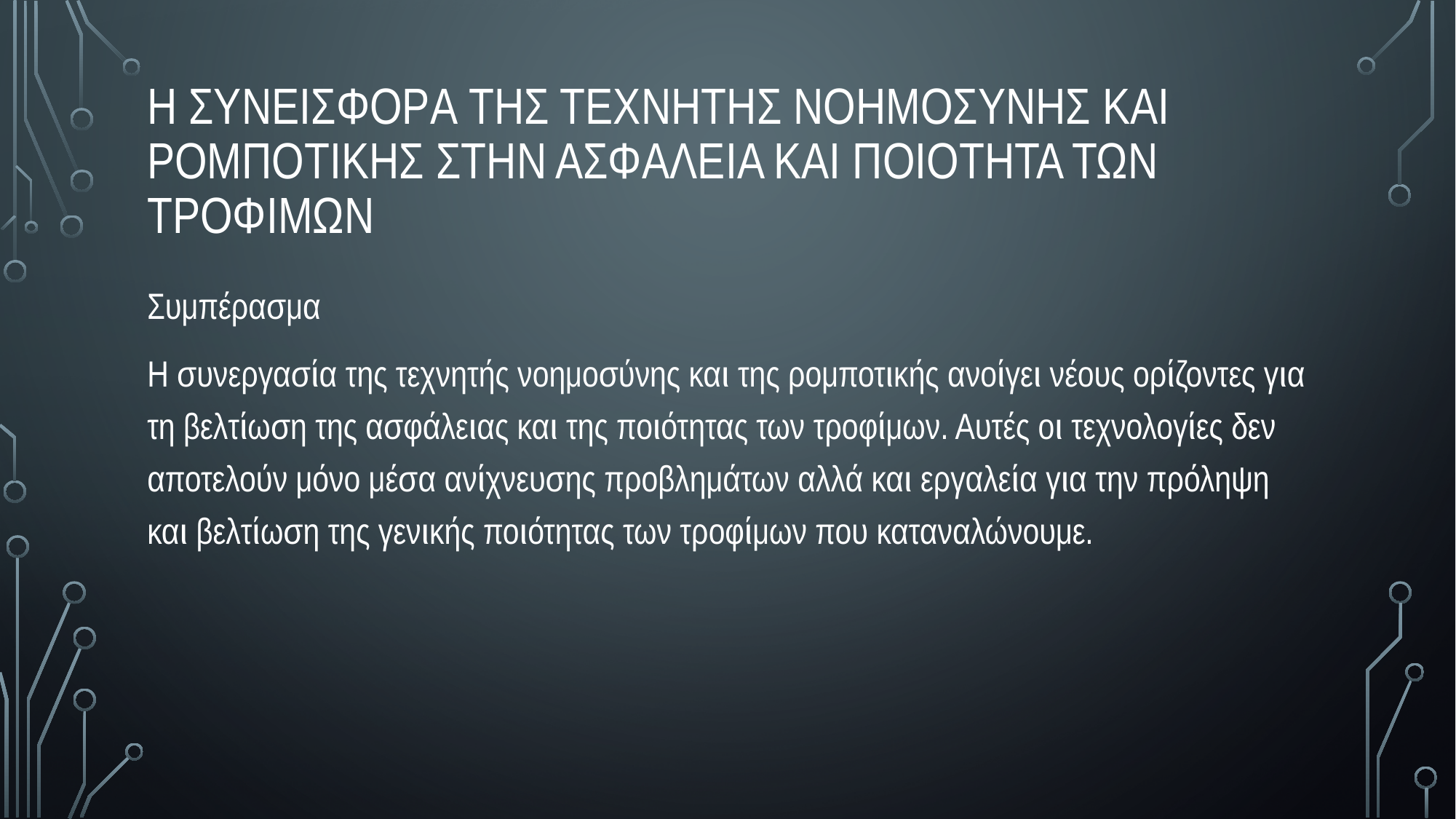

# Η Συνεισφορα της Τεχνητης Νοημοσυνης και Ρομποτικης στην Ασφαλεια και Ποιοτητα των Τροφιμων
Συμπέρασμα
Η συνεργασία της τεχνητής νοημοσύνης και της ρομποτικής ανοίγει νέους ορίζοντες για τη βελτίωση της ασφάλειας και της ποιότητας των τροφίμων. Αυτές οι τεχνολογίες δεν αποτελούν μόνο μέσα ανίχνευσης προβλημάτων αλλά και εργαλεία για την πρόληψη και βελτίωση της γενικής ποιότητας των τροφίμων που καταναλώνουμε.